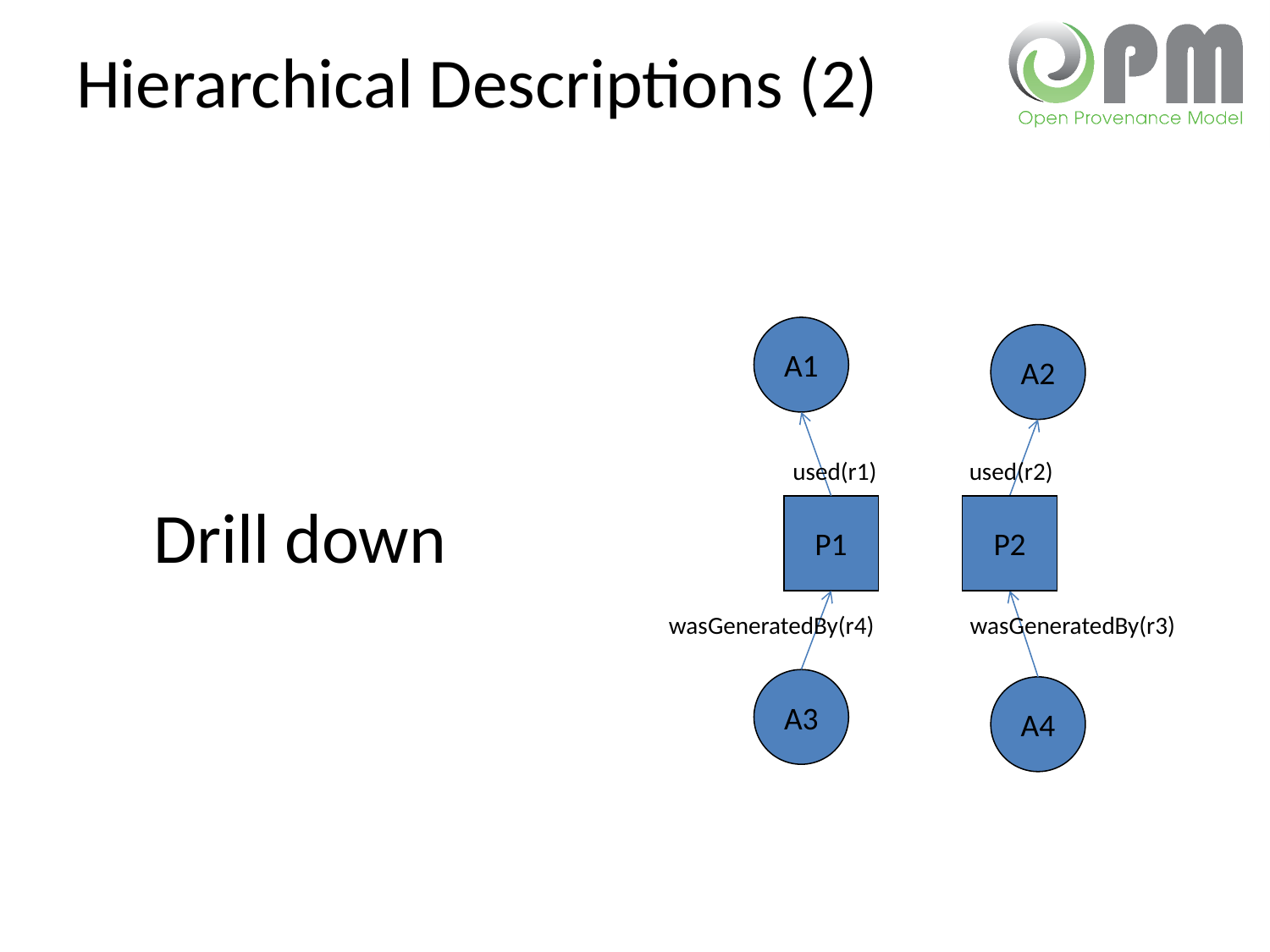

# Hierarchical Descriptions (2)

A1
A2
used(r1)
used(r2)
Drill down
P1
P2

wasGeneratedBy(r4)
wasGeneratedBy(r3)
A3
A4